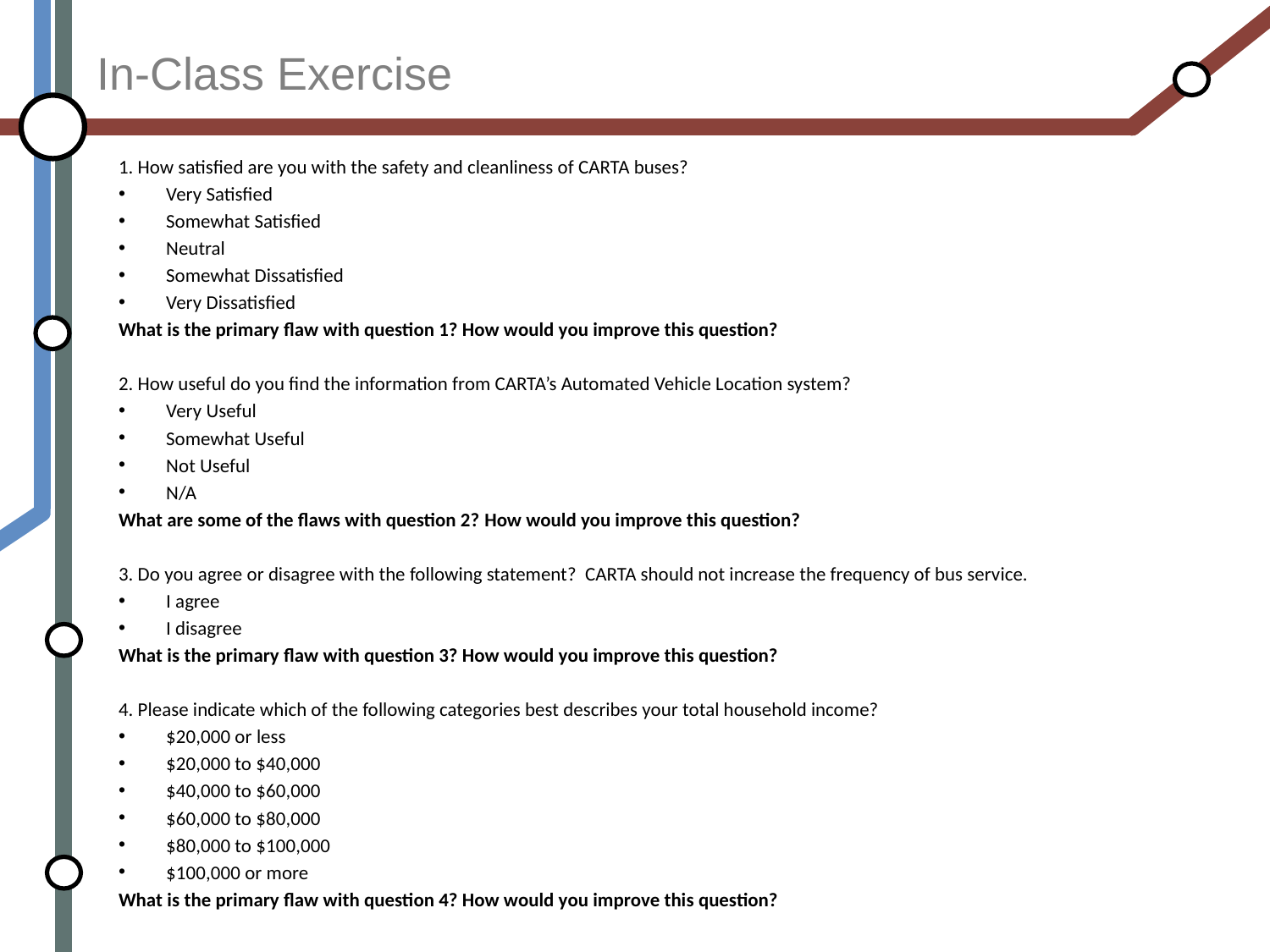

# In-Class Exercise
1. How satisfied are you with the safety and cleanliness of CARTA buses?
Very Satisfied
Somewhat Satisfied
Neutral
Somewhat Dissatisfied
Very Dissatisfied
What is the primary flaw with question 1? How would you improve this question?

2. How useful do you find the information from CARTA’s Automated Vehicle Location system?
Very Useful
Somewhat Useful
Not Useful
N/A
What are some of the flaws with question 2? How would you improve this question?

3. Do you agree or disagree with the following statement?  CARTA should not increase the frequency of bus service.
I agree
I disagree
What is the primary flaw with question 3? How would you improve this question?

4. Please indicate which of the following categories best describes your total household income?
$20,000 or less
$20,000 to $40,000
$40,000 to $60,000
$60,000 to $80,000
$80,000 to $100,000
$100,000 or more
What is the primary flaw with question 4? How would you improve this question?